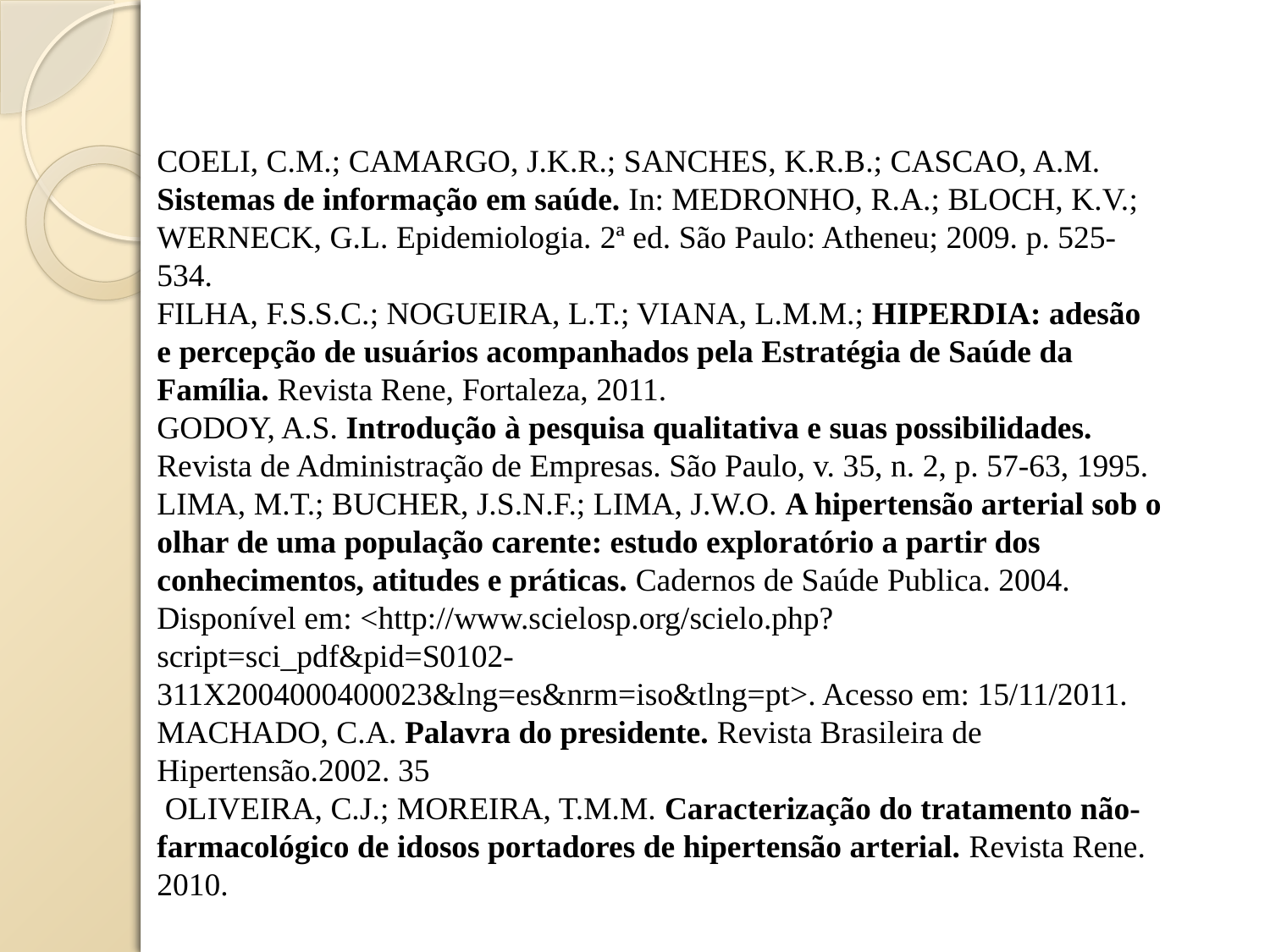

COELI, C.M.; CAMARGO, J.K.R.; SANCHES, K.R.B.; CASCAO, A.M. Sistemas de informação em saúde. In: MEDRONHO, R.A.; BLOCH, K.V.; WERNECK, G.L. Epidemiologia. 2ª ed. São Paulo: Atheneu; 2009. p. 525-534.
FILHA, F.S.S.C.; NOGUEIRA, L.T.; VIANA, L.M.M.; HIPERDIA: adesão e percepção de usuários acompanhados pela Estratégia de Saúde da Família. Revista Rene, Fortaleza, 2011.
GODOY, A.S. Introdução à pesquisa qualitativa e suas possibilidades. Revista de Administração de Empresas. São Paulo, v. 35, n. 2, p. 57-63, 1995.
LIMA, M.T.; BUCHER, J.S.N.F.; LIMA, J.W.O. A hipertensão arterial sob o olhar de uma população carente: estudo exploratório a partir dos conhecimentos, atitudes e práticas. Cadernos de Saúde Publica. 2004. Disponível em: <http://www.scielosp.org/scielo.php?script=sci_pdf&pid=S0102-311X2004000400023&lng=es&nrm=iso&tlng=pt>. Acesso em: 15/11/2011.
MACHADO, C.A. Palavra do presidente. Revista Brasileira de Hipertensão.2002. 35
 OLIVEIRA, C.J.; MOREIRA, T.M.M. Caracterização do tratamento não-farmacológico de idosos portadores de hipertensão arterial. Revista Rene. 2010.